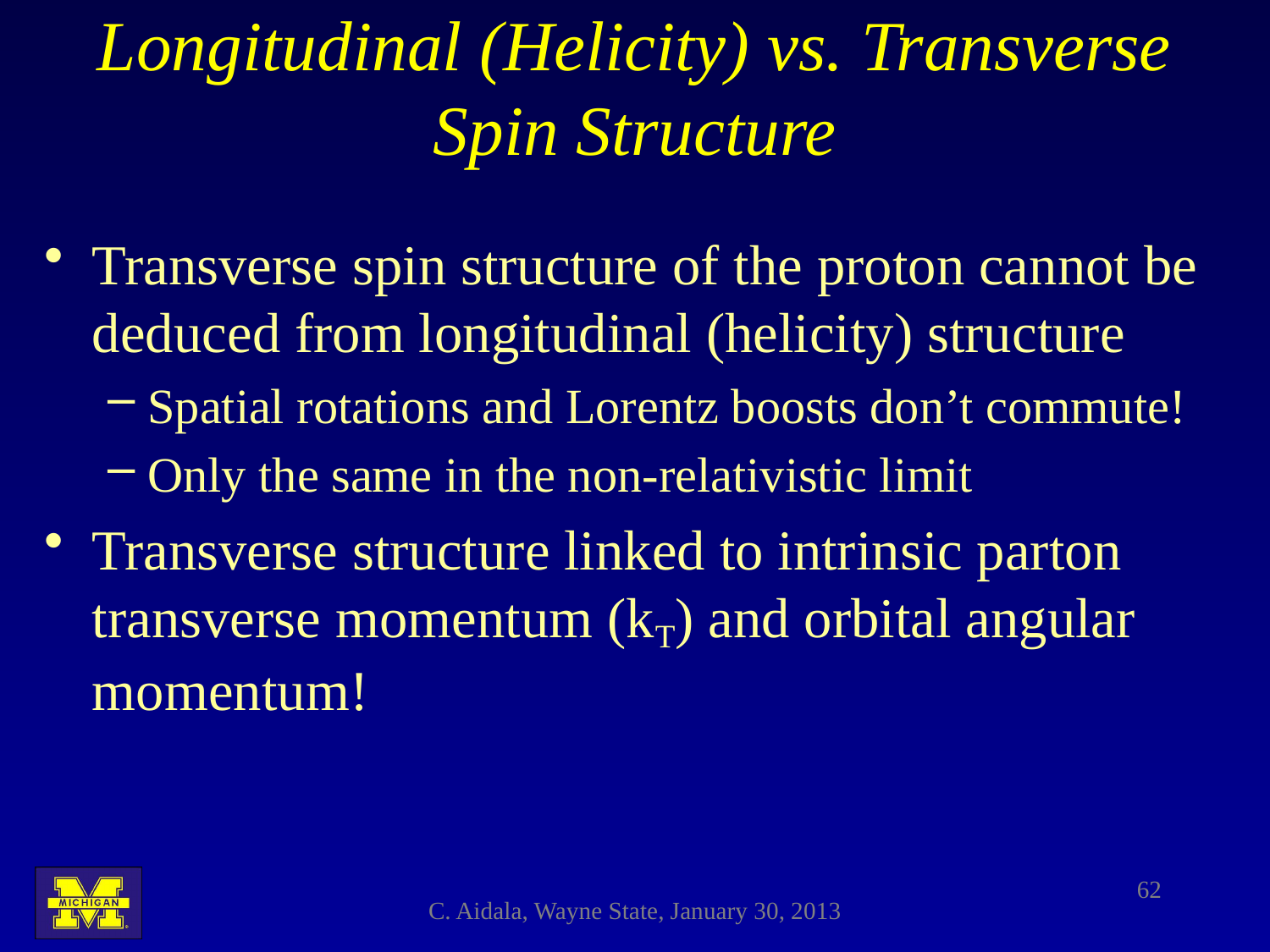

# Longitudinal (Helicity) vs. Transverse Spin Structure
Transverse spin structure of the proton cannot be deduced from longitudinal (helicity) structure
Spatial rotations and Lorentz boosts don’t commute!
Only the same in the non-relativistic limit
Transverse structure linked to intrinsic parton transverse momentum (kT) and orbital angular momentum!
62
C. Aidala, Wayne State, January 30, 2013